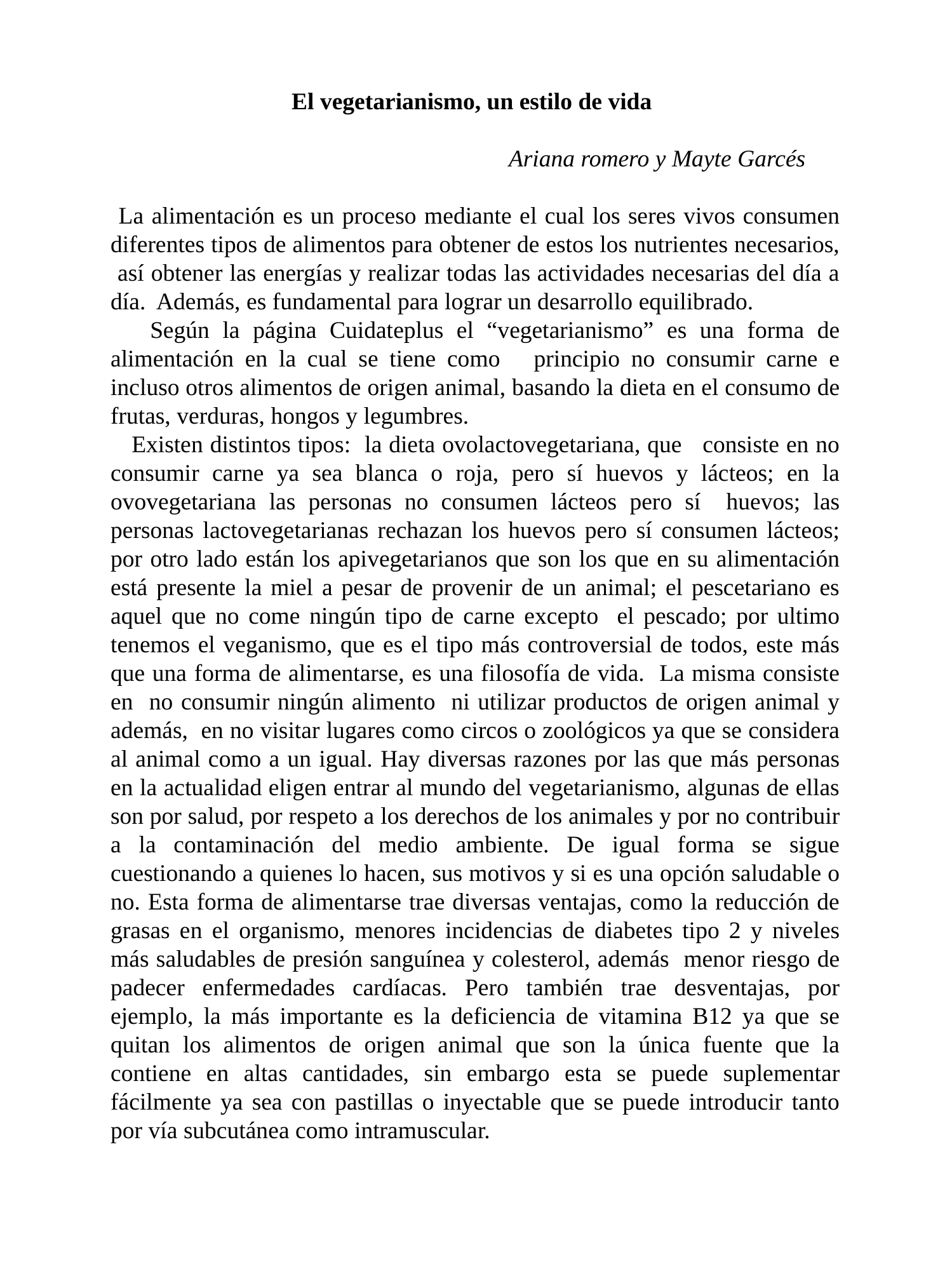

El vegetarianismo, un estilo de vida

                                                                  Ariana romero y Mayte Garcés

 La alimentación es un proceso mediante el cual los seres vivos consumen diferentes tipos de alimentos para obtener de estos los nutrientes necesarios,  así obtener las energías y realizar todas las actividades necesarias del día a día.  Además, es fundamental para lograr un desarrollo equilibrado.
   Según la página Cuidateplus el “vegetarianismo” es una forma de alimentación en la cual se tiene como   principio no consumir carne e incluso otros alimentos de origen animal, basando la dieta en el consumo de frutas, verduras, hongos y legumbres.
   Existen distintos tipos:  la dieta ovolactovegetariana, que   consiste en no consumir carne ya sea blanca o roja, pero sí huevos y lácteos; en la ovovegetariana las personas no consumen lácteos pero sí  huevos; las personas lactovegetarianas rechazan los huevos pero sí consumen lácteos; por otro lado están los apivegetarianos que son los que en su alimentación está presente la miel a pesar de provenir de un animal; el pescetariano es aquel que no come ningún tipo de carne excepto  el pescado; por ultimo tenemos el veganismo, que es el tipo más controversial de todos, este más que una forma de alimentarse, es una filosofía de vida.  La misma consiste en  no consumir ningún alimento  ni utilizar productos de origen animal y además,  en no visitar lugares como circos o zoológicos ya que se considera al animal como a un igual. Hay diversas razones por las que más personas en la actualidad eligen entrar al mundo del vegetarianismo, algunas de ellas son por salud, por respeto a los derechos de los animales y por no contribuir a la contaminación del medio ambiente. De igual forma se sigue cuestionando a quienes lo hacen, sus motivos y si es una opción saludable o no. Esta forma de alimentarse trae diversas ventajas, como la reducción de grasas en el organismo, menores incidencias de diabetes tipo 2 y niveles más saludables de presión sanguínea y colesterol, además  menor riesgo de padecer enfermedades cardíacas. Pero también trae desventajas, por ejemplo, la más importante es la deficiencia de vitamina B12 ya que se quitan los alimentos de origen animal que son la única fuente que la contiene en altas cantidades, sin embargo esta se puede suplementar fácilmente ya sea con pastillas o inyectable que se puede introducir tanto por vía subcutánea como intramuscular.